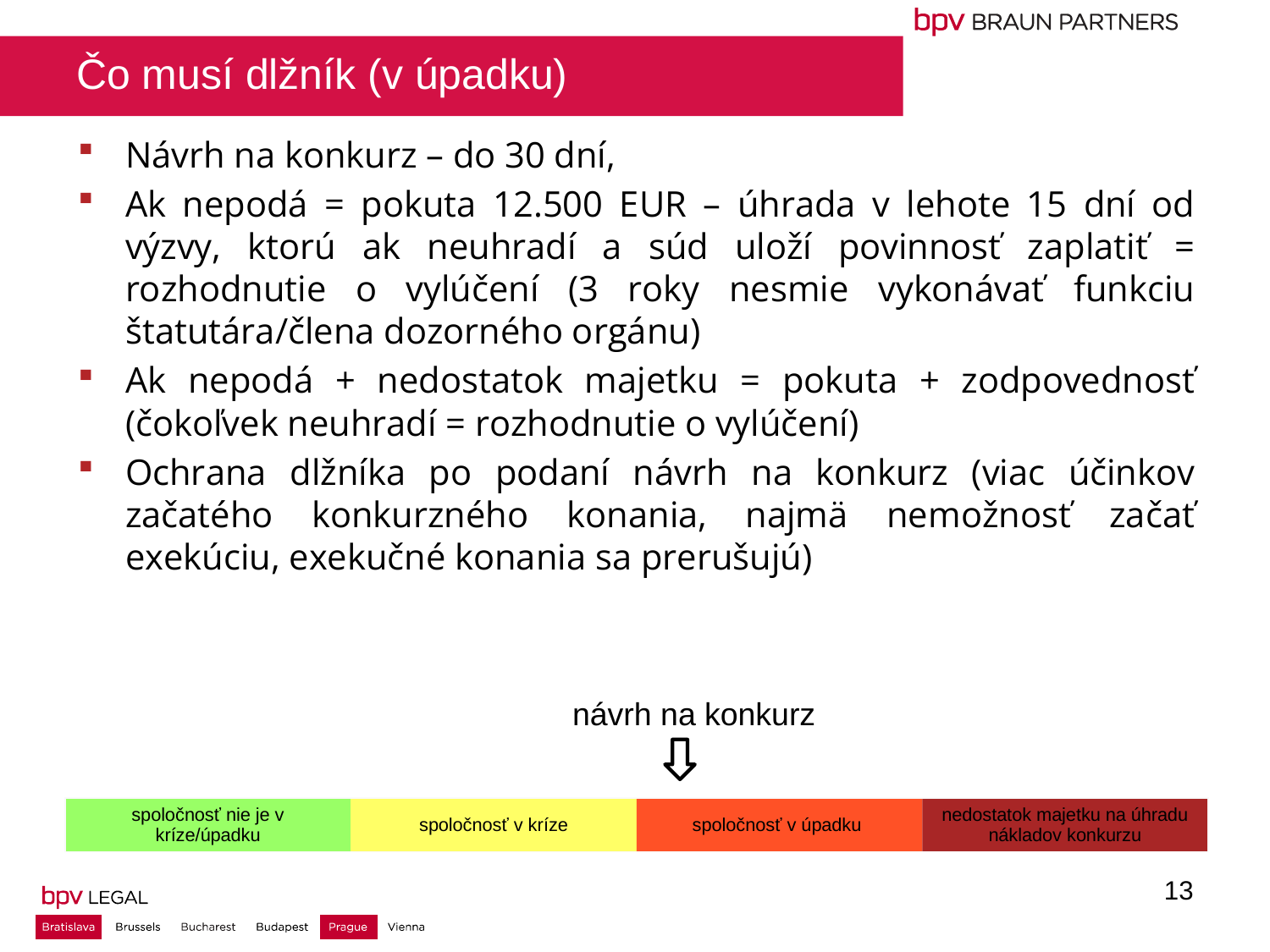

# Čo musí dlžník (v úpadku)
Návrh na konkurz – do 30 dní,
Ak nepodá = pokuta 12.500 EUR – úhrada v lehote 15 dní od výzvy, ktorú ak neuhradí a súd uloží povinnosť zaplatiť = rozhodnutie o vylúčení (3 roky nesmie vykonávať funkciu štatutára/člena dozorného orgánu)
Ak nepodá + nedostatok majetku = pokuta + zodpovednosť (čokoľvek neuhradí = rozhodnutie o vylúčení)
Ochrana dlžníka po podaní návrh na konkurz (viac účinkov začatého konkurzného konania, najmä nemožnosť začať exekúciu, exekučné konania sa prerušujú)

návrh na konkurz

13